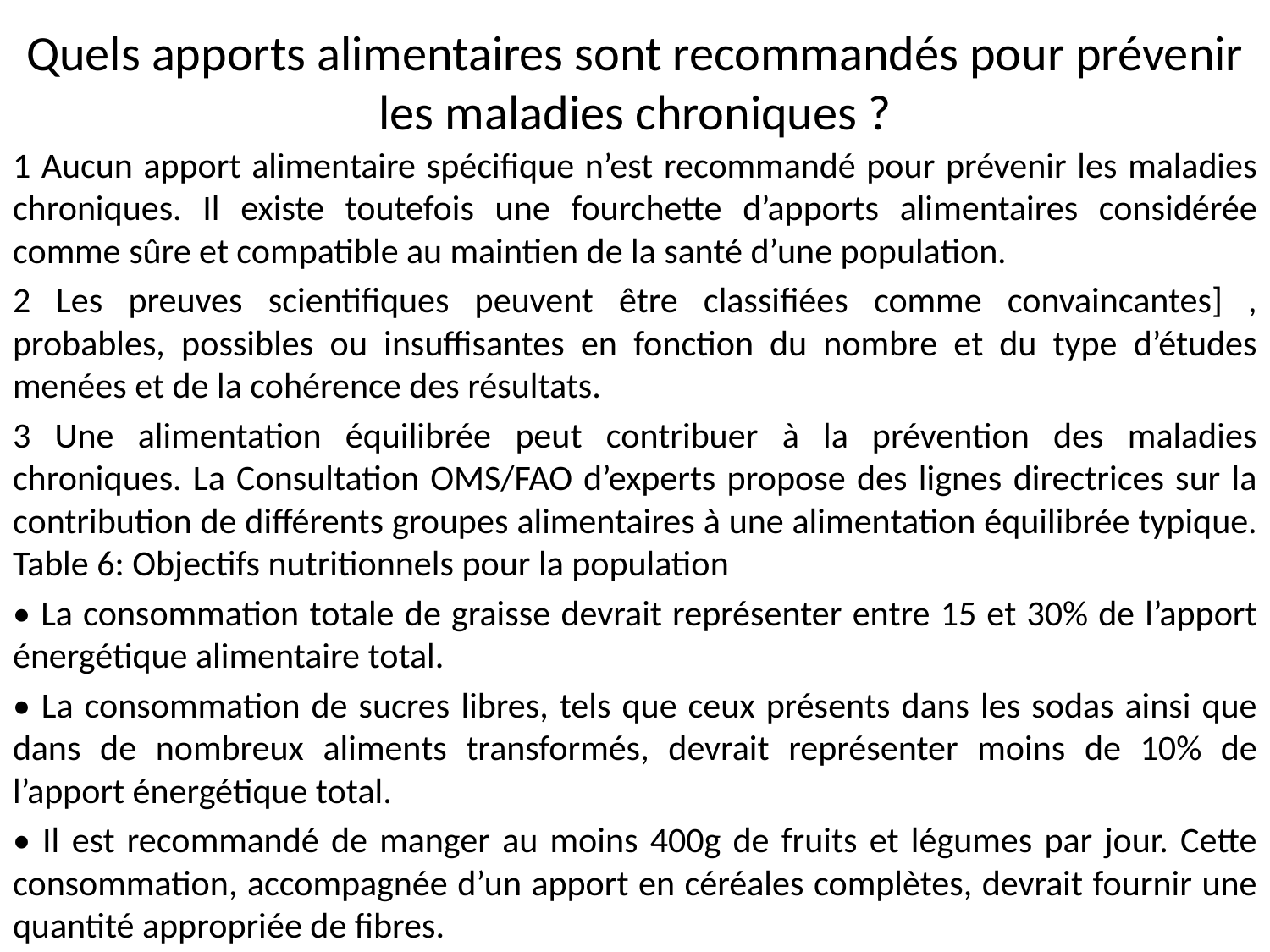

# Quels apports alimentaires sont recommandés pour prévenir les maladies chroniques ?
1 Aucun apport alimentaire spécifique n’est recommandé pour prévenir les maladies chroniques. Il existe toutefois une fourchette d’apports alimentaires considérée comme sûre et compatible au maintien de la santé d’une population.
2 Les preuves scientifiques peuvent être classifiées comme convaincantes] , probables, possibles ou insuffisantes en fonction du nombre et du type d’études menées et de la cohérence des résultats.
3 Une alimentation équilibrée peut contribuer à la prévention des maladies chroniques. La Consultation OMS/FAO d’experts propose des lignes directrices sur la contribution de différents groupes alimentaires à une alimentation équilibrée typique. Table 6: Objectifs nutritionnels pour la population
• La consommation totale de graisse devrait représenter entre 15 et 30% de l’apport énergétique alimentaire total.
• La consommation de sucres libres, tels que ceux présents dans les sodas ainsi que dans de nombreux aliments transformés, devrait représenter moins de 10% de l’apport énergétique total.
• Il est recommandé de manger au moins 400g de fruits et légumes par jour. Cette consommation, accompagnée d’un apport en céréales complètes, devrait fournir une quantité appropriée de fibres.